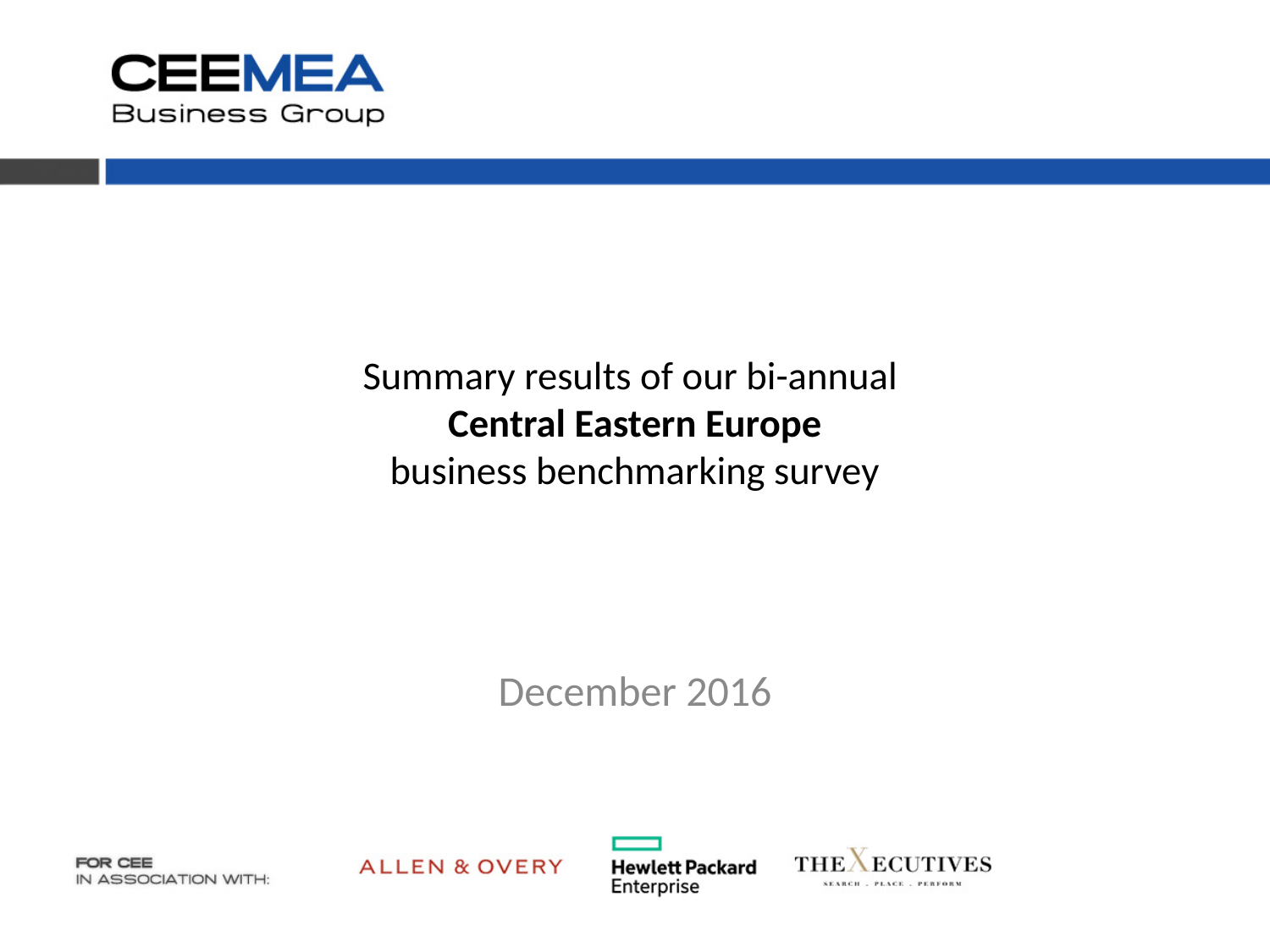

# Summary results of our bi-annual Central Eastern Europe business benchmarking survey

December 2016